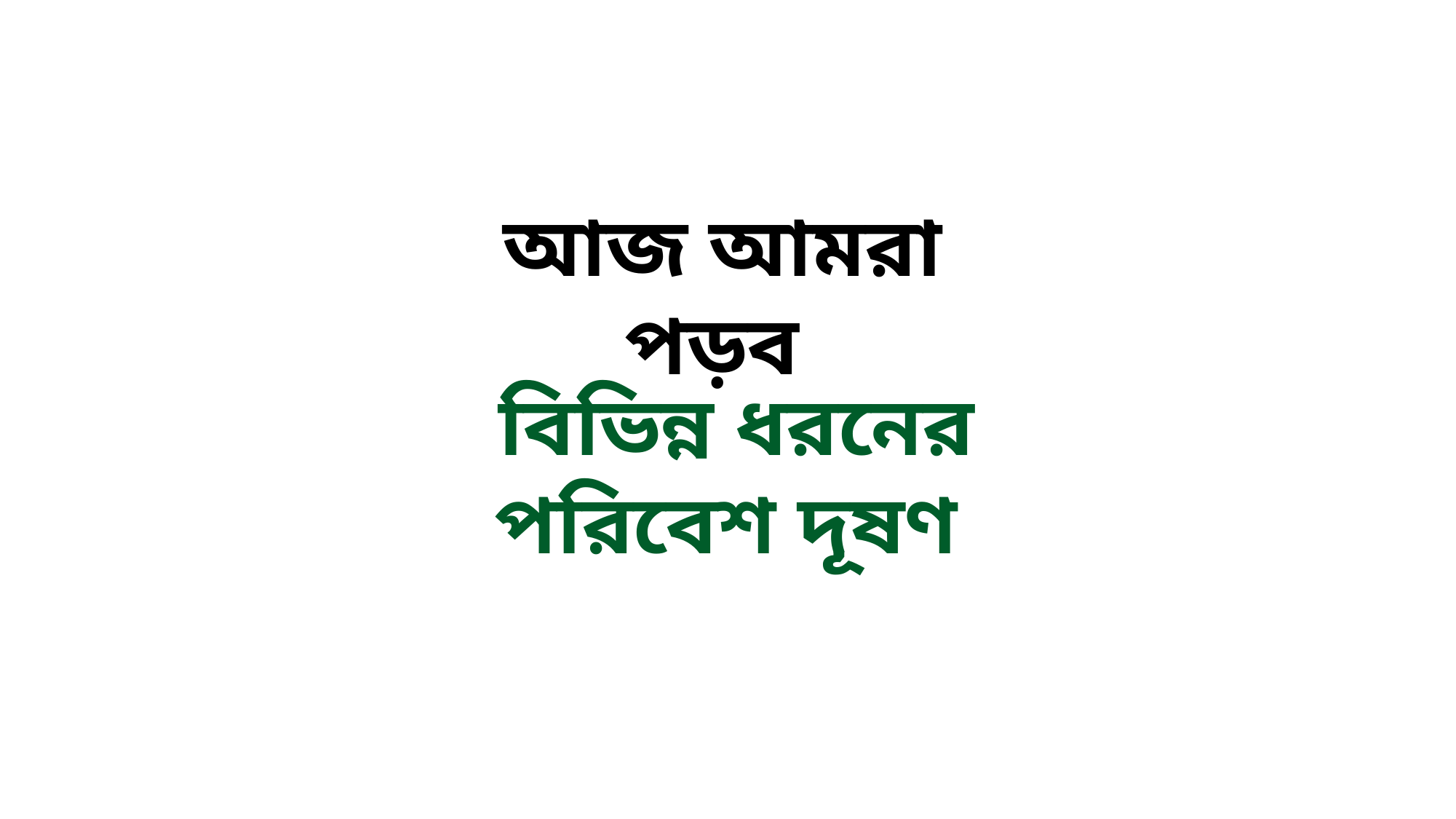

আজ আমরা পড়ব
বিভিন্ন ধরনের পরিবেশ দূষণ